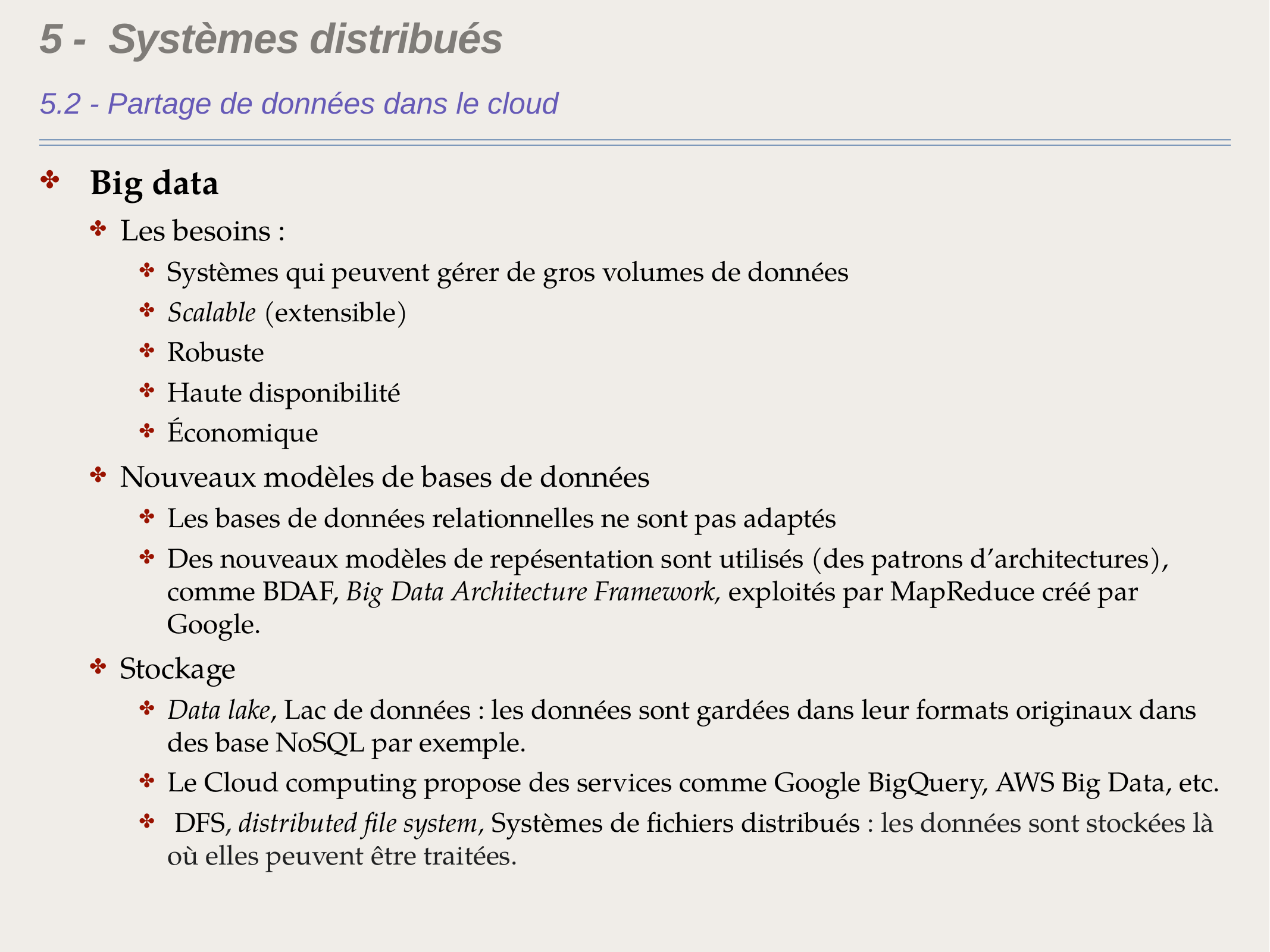

# 5 -  Systèmes distribués
5.2 - Partage de données dans le cloud
Big data
Les besoins :
Systèmes qui peuvent gérer de gros volumes de données
Scalable (extensible)
Robuste
Haute disponibilité
Économique
Nouveaux modèles de bases de données
Les bases de données relationnelles ne sont pas adaptés
Des nouveaux modèles de repésentation sont utilisés (des patrons d’architectures), comme BDAF, Big Data Architecture Framework, exploités par MapReduce créé par Google.
Stockage
Data lake, Lac de données : les données sont gardées dans leur formats originaux dans des base NoSQL par exemple.
Le Cloud computing propose des services comme Google BigQuery, AWS Big Data, etc.
 DFS, distributed file system, Systèmes de fichiers distribués : les données sont stockées là où elles peuvent être traitées.
154